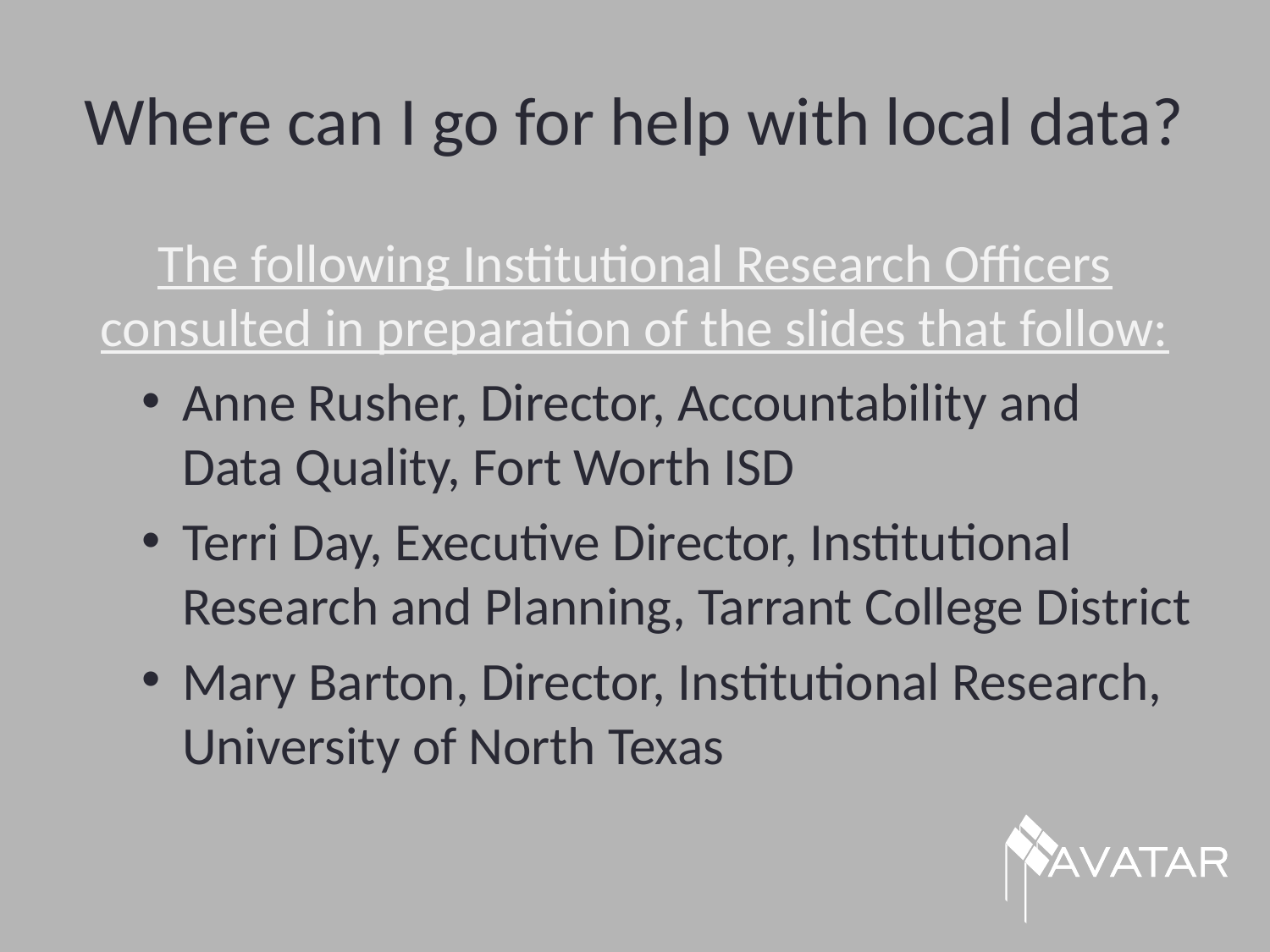

# Where can I go for help with local data?
The following Institutional Research Officers consulted in preparation of the slides that follow:
Anne Rusher, Director, Accountability and Data Quality, Fort Worth ISD
Terri Day, Executive Director, Institutional Research and Planning, Tarrant College District
Mary Barton, Director, Institutional Research, University of North Texas